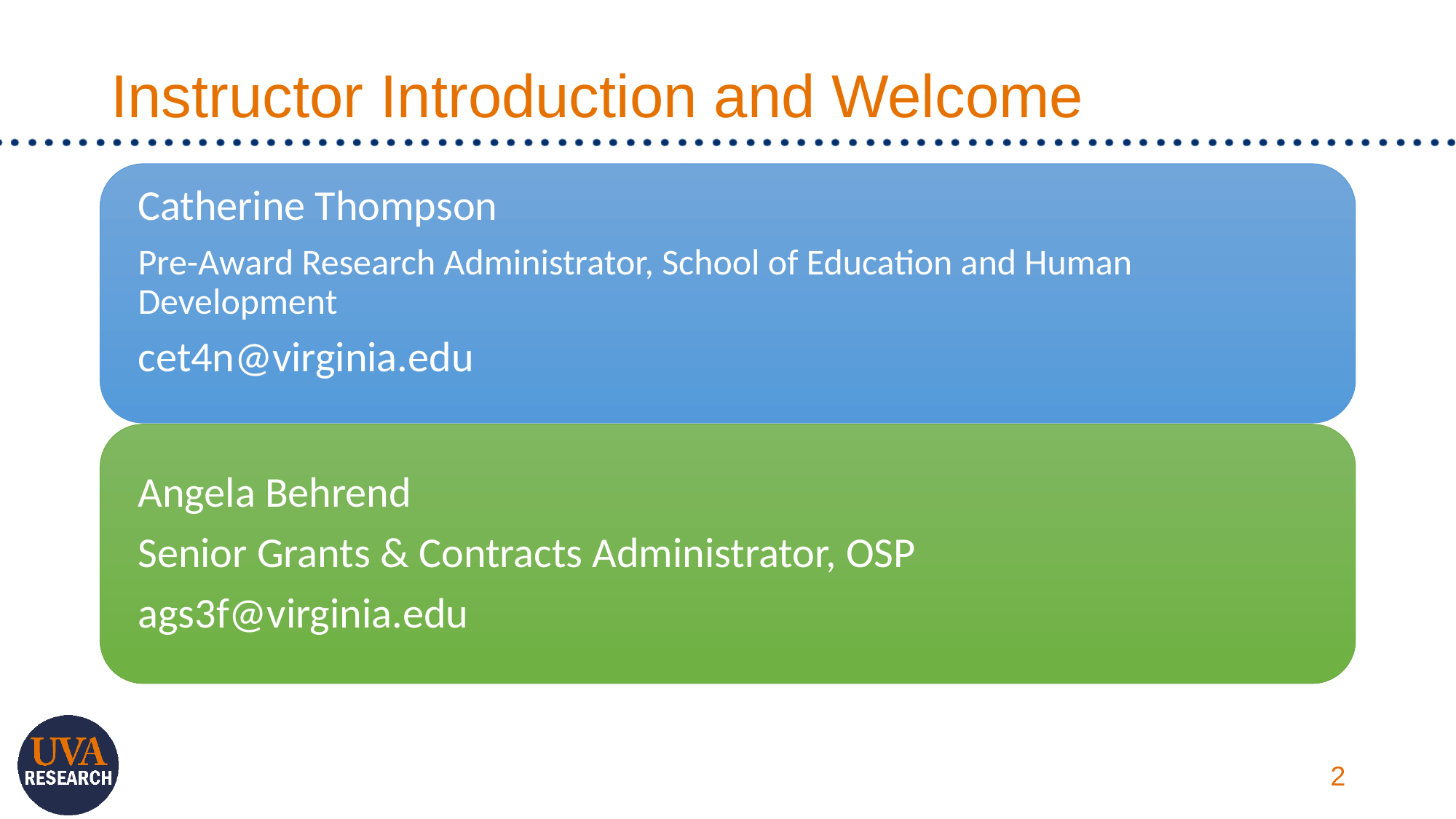

# Instructor Introduction and Welcome
Catherine Thompson
Pre-Award Research Administrator, School of Education and Human Development
cet4n@virginia.edu

Angela Behrend
Senior Grants & Contracts Administrator, OSP
ags3f@virginia.edu